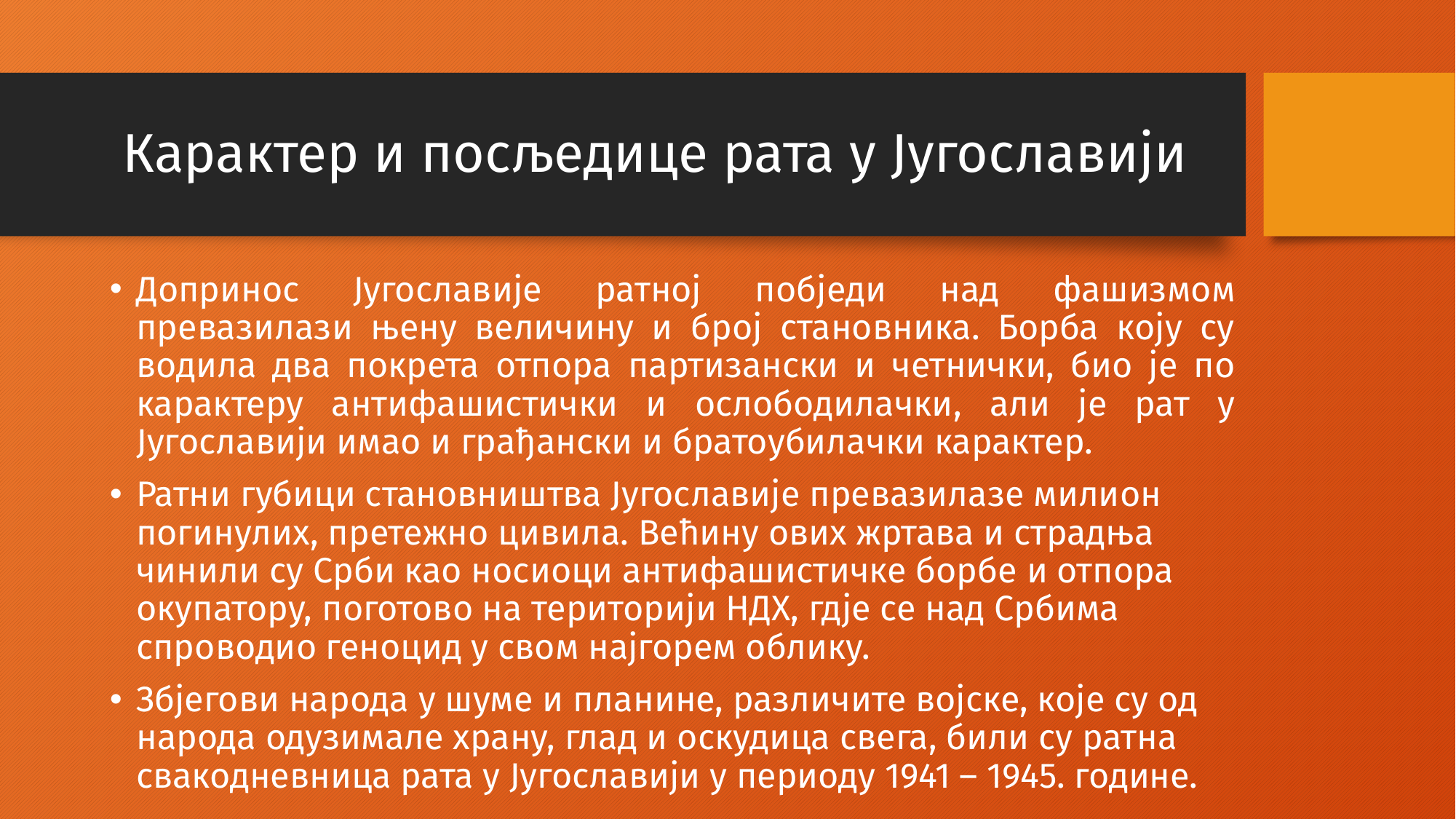

# Карактер и посљедице рата у Југославији
Допринос Југославије ратној побједи над фашизмом превазилази њену величину и број становника. Борба коју су водила два покрета отпора партизански и четнички, био је по карактеру антифашистички и ослободилачки, али је рат у Југославији имао и грађански и братоубилачки карактер.
Ратни губици становништва Југославије превазилазе милион погинулих, претежно цивила. Већину ових жртава и страдња чинили су Срби као носиоци антифашистичке борбе и отпора окупатору, поготово на територији НДХ, гдје се над Србима спроводио геноцид у свом најгорем облику.
Збјегови народа у шуме и планине, различите војске, које су од народа одузимале храну, глад и оскудица свега, били су ратна свакодневница рата у Југославији у периоду 1941 – 1945. године.